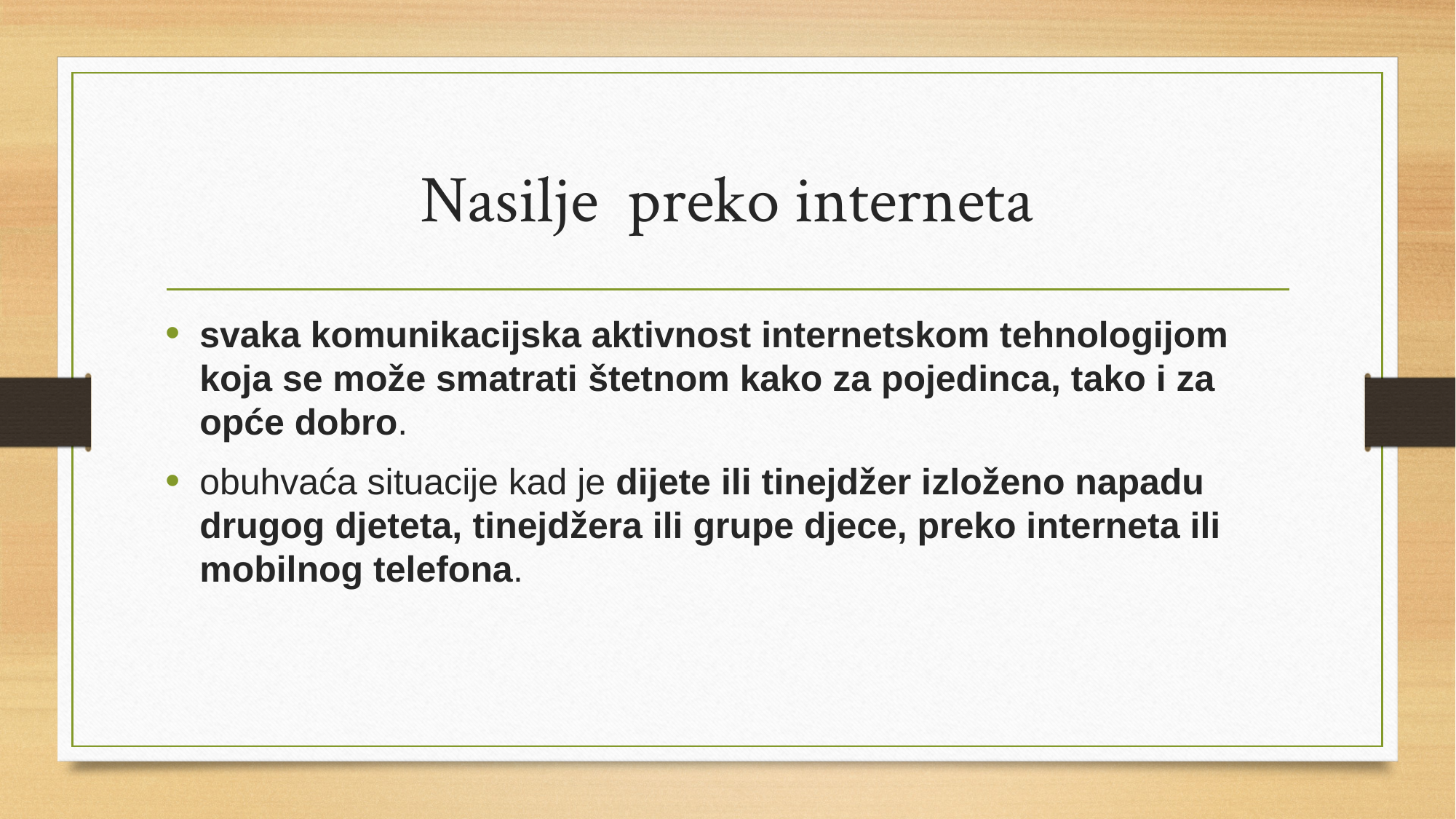

# Nasilje  preko interneta
svaka komunikacijska aktivnost internetskom tehnologijom koja se može smatrati štetnom kako za pojedinca, tako i za opće dobro.
obuhvaća situacije kad je dijete ili tinejdžer izloženo napadu drugog djeteta, tinejdžera ili grupe djece, preko interneta ili mobilnog telefona.